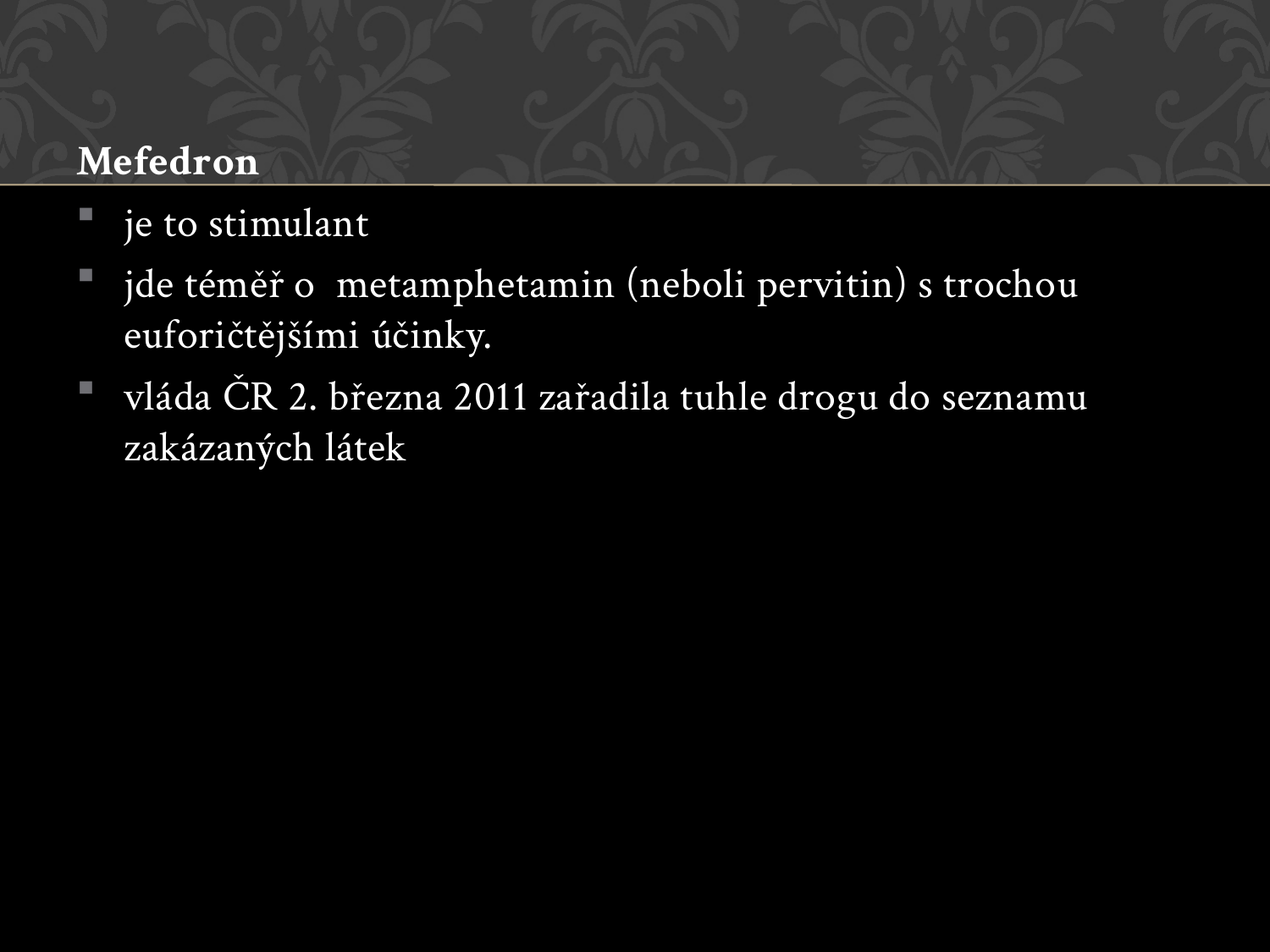

Mefedron
je to stimulant
jde téměř o  metamphetamin (neboli pervitin) s trochou euforičtějšími účinky.
vláda ČR 2. března 2011 zařadila tuhle drogu do seznamu zakázaných látek